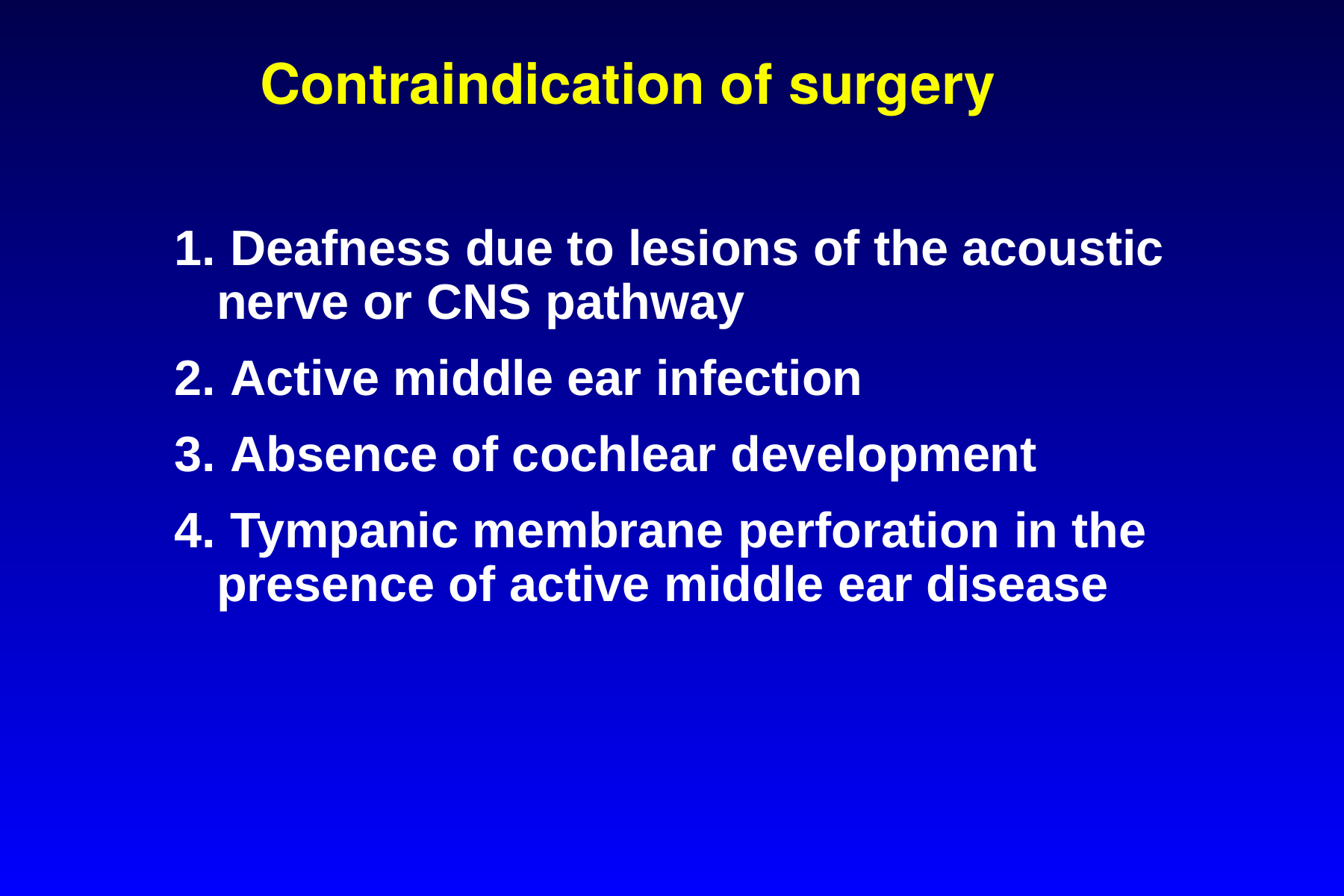

Contraindication of surgery

 Deafness due to lesions of the acoustic nerve or CNS pathway
 Active middle ear infection
 Absence of cochlear development
 Tympanic membrane perforation in the presence of active middle ear disease